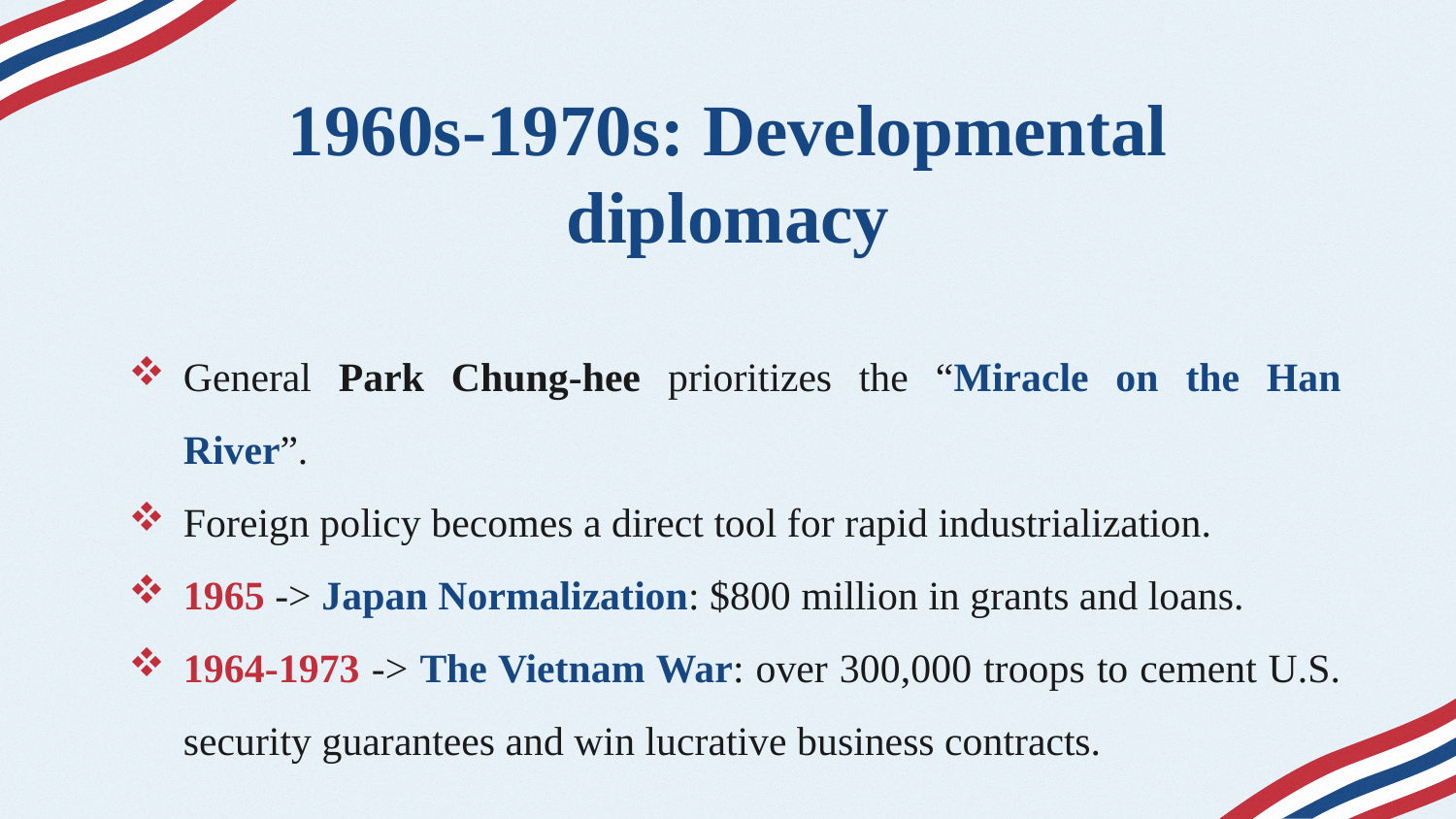

# 1960s-1970s: Developmental diplomacy
General Park Chung-hee prioritizes the “Miracle on the Han River”.
Foreign policy becomes a direct tool for rapid industrialization.
1965 -> Japan Normalization: $800 million in grants and loans.
1964-1973 -> The Vietnam War: over 300,000 troops to cement U.S. security guarantees and win lucrative business contracts.